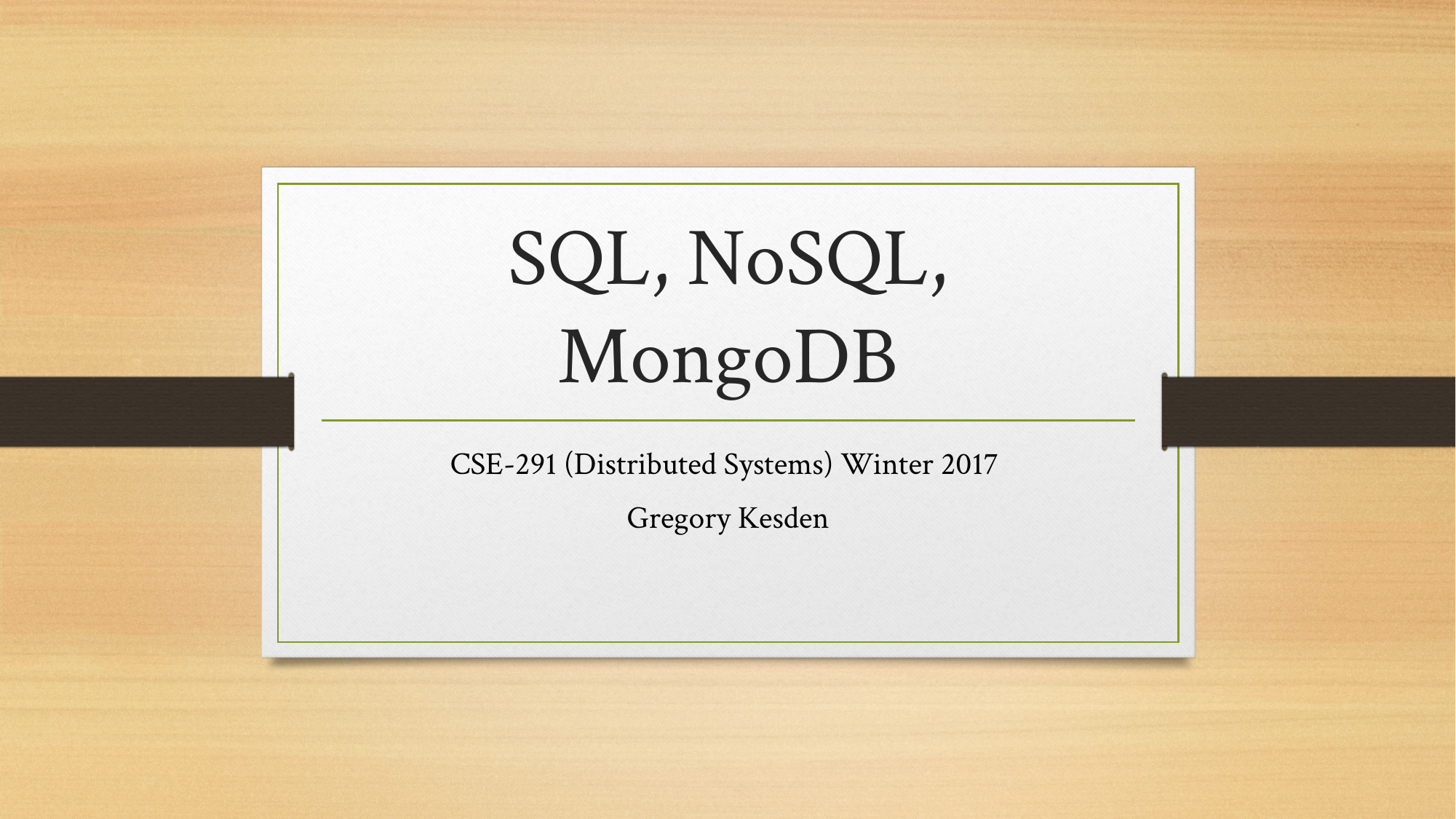

# SQL, NoSQL, MongoDB
CSE-291 (Distributed Systems) Winter 2017
Gregory Kesden